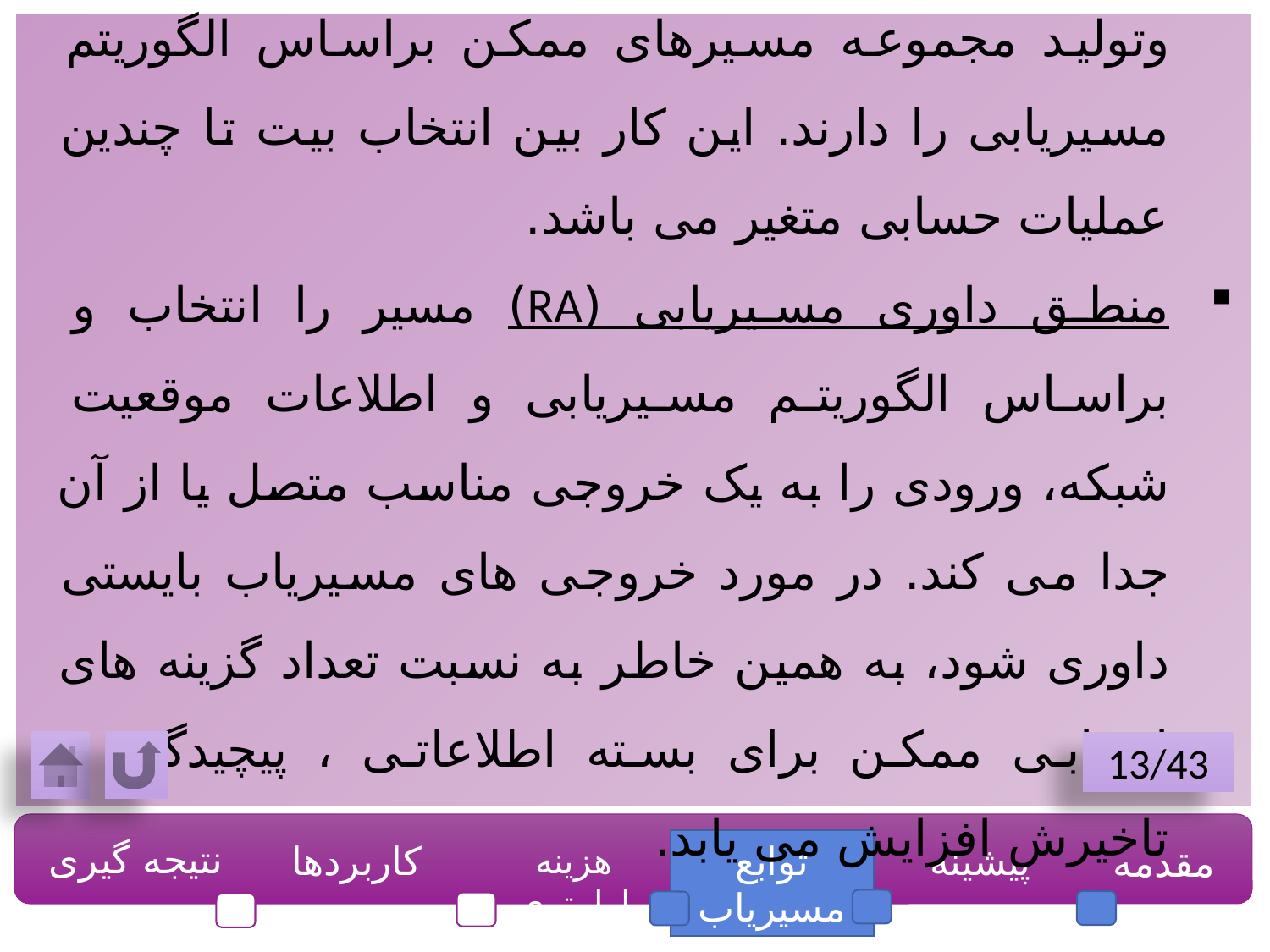

رمزگشاهای آدرس (AD) مسئولیت بررسی هیدر بسته وتولید مجموعه مسیرهای ممکن براساس الگوریتم مسیریابی را دارند. این کار بین انتخاب بیت تا چندین عملیات حسابی متغیر می باشد.
منطق داوری مسیریابی (RA) مسیر را انتخاب و براساس الگوریتم مسیریابی و اطلاعات موقعیت شبکه، ورودی را به یک خروجی مناسب متصل یا از آن جدا می کند. در مورد خروجی های مسیریاب بایستی داوری شود، به همین خاطر به نسبت تعداد گزینه های انتخابی ممکن برای بسته اطلاعاتی ، پیچیدگی و تاخیرش افزایش می یابد.

13/43

نتیجه گیری
کاربردها
توابع مسیریاب
پیشینه
مقدمه
هزینه پارامتری